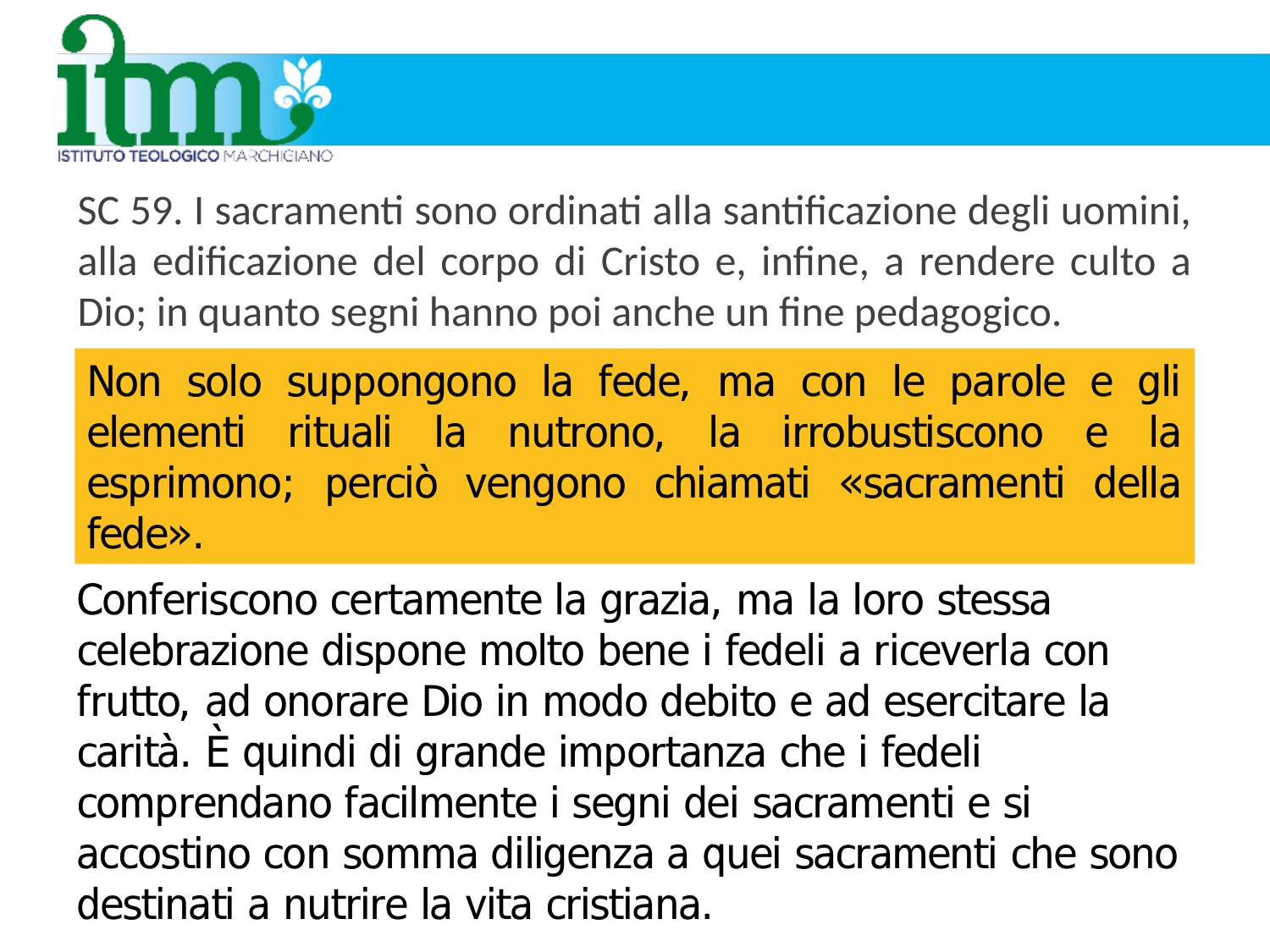

SC 59. I sacramenti sono ordinati alla santificazione degli uomini, alla edificazione del corpo di Cristo e, infine, a rendere culto a Dio; in quanto segni hanno poi anche un fine pedagogico.
Non solo suppongono la fede, ma con le parole e gli elementi rituali la nutrono, la irrobustiscono e la esprimono; perciò vengono chiamati «sacramenti della fede».
Conferiscono certamente la grazia, ma la loro stessa celebrazione dispone molto bene i fedeli a riceverla con frutto, ad onorare Dio in modo debito e ad esercitare la carità. È quindi di grande importanza che i fedeli comprendano facilmente i segni dei sacramenti e si accostino con somma diligenza a quei sacramenti che sono destinati a nutrire la vita cristiana.